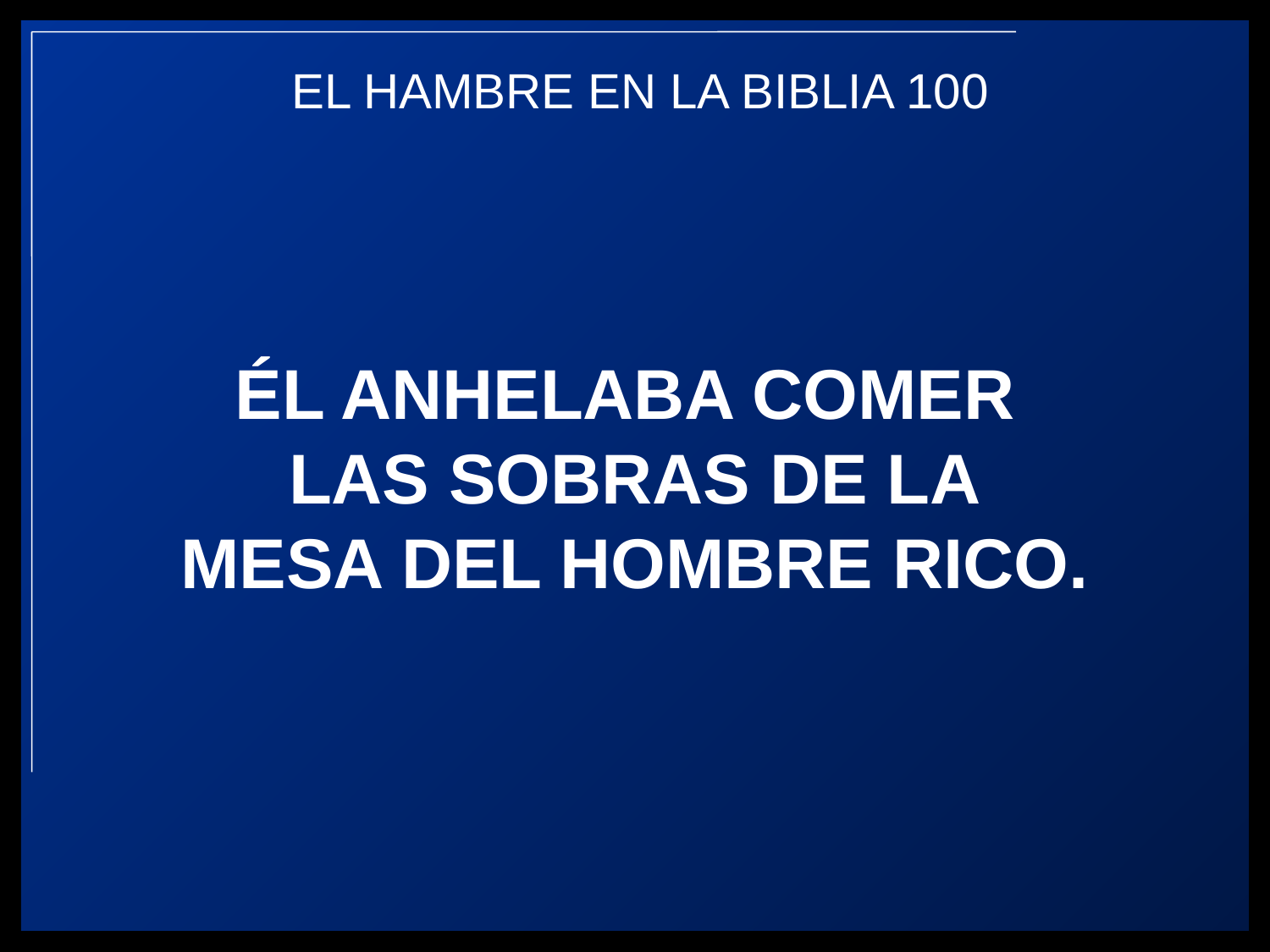

ÉL ANHELABA COMER
LAS SOBRAS DE LA
MESA DEL HOMBRE RICO.

EL HAMBRE EN LA BIBLIA 100